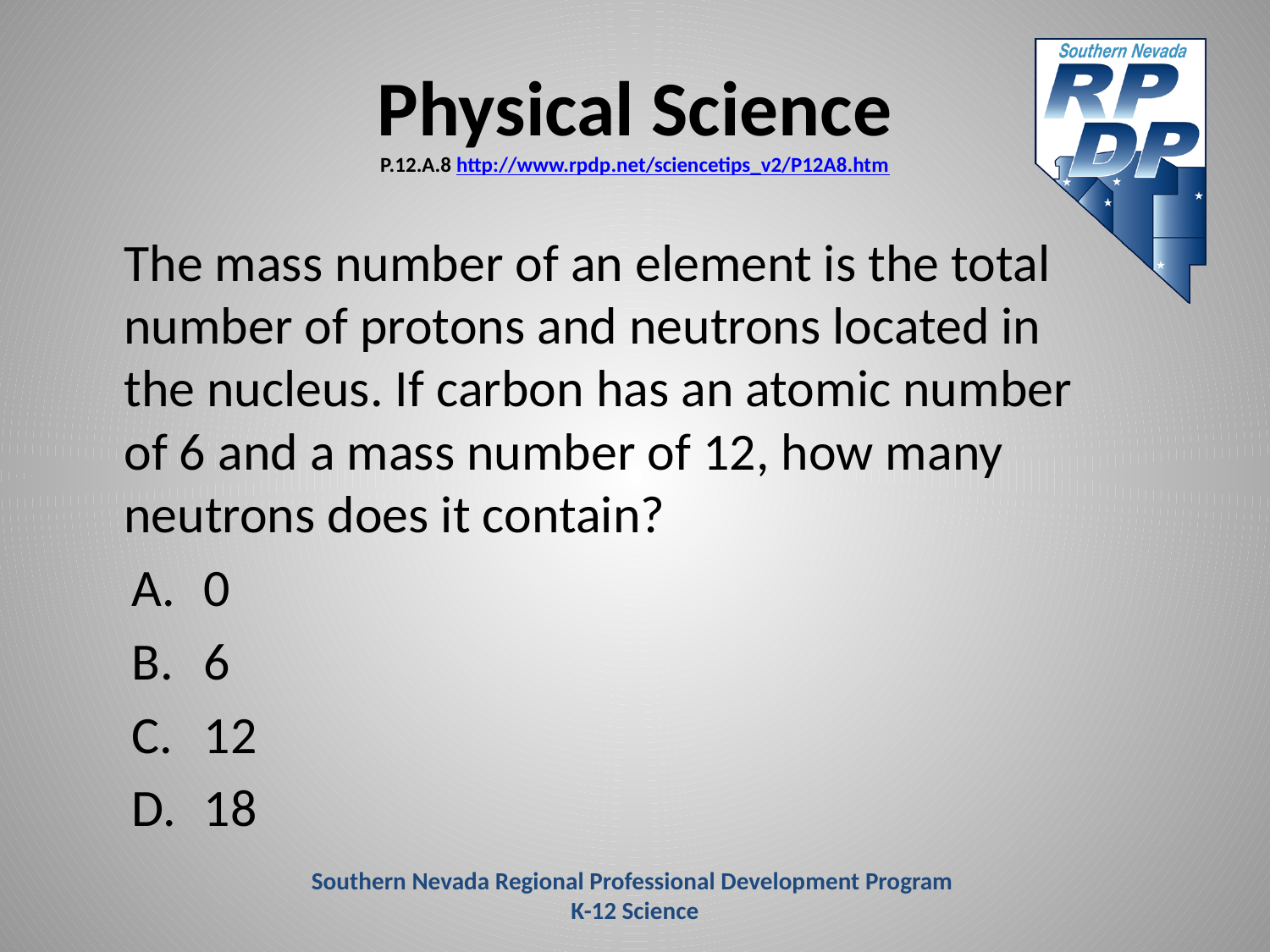

# Physical Science P.12.A.8 http://www.rpdp.net/sciencetips_v2/P12A8.htm
	The mass number of an element is the total number of protons and neutrons located in the nucleus. If carbon has an atomic number of 6 and a mass number of 12, how many neutrons does it contain?
0
6
12
18